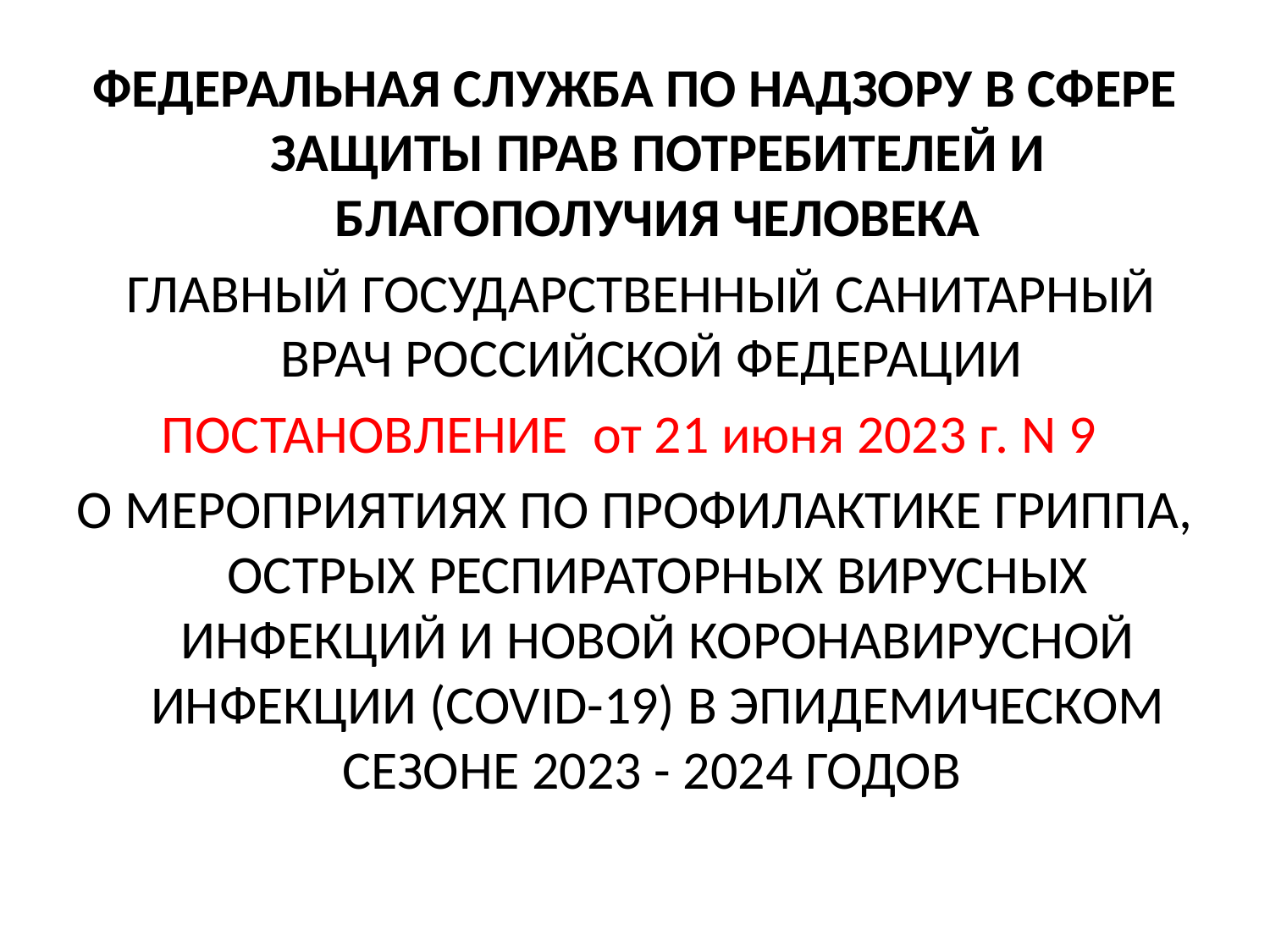

ФЕДЕРАЛЬНАЯ СЛУЖБА ПО НАДЗОРУ В СФЕРЕ ЗАЩИТЫ ПРАВ ПОТРЕБИТЕЛЕЙ И БЛАГОПОЛУЧИЯ ЧЕЛОВЕКА
 ГЛАВНЫЙ ГОСУДАРСТВЕННЫЙ САНИТАРНЫЙ ВРАЧ РОССИЙСКОЙ ФЕДЕРАЦИИ
ПОСТАНОВЛЕНИЕ  от 21 июня 2023 г. N 9
О МЕРОПРИЯТИЯХ ПО ПРОФИЛАКТИКЕ ГРИППА, ОСТРЫХ РЕСПИРАТОРНЫХ ВИРУСНЫХ ИНФЕКЦИЙ И НОВОЙ КОРОНАВИРУСНОЙ ИНФЕКЦИИ (COVID-19) В ЭПИДЕМИЧЕСКОМ СЕЗОНЕ 2023 - 2024 ГОДОВ